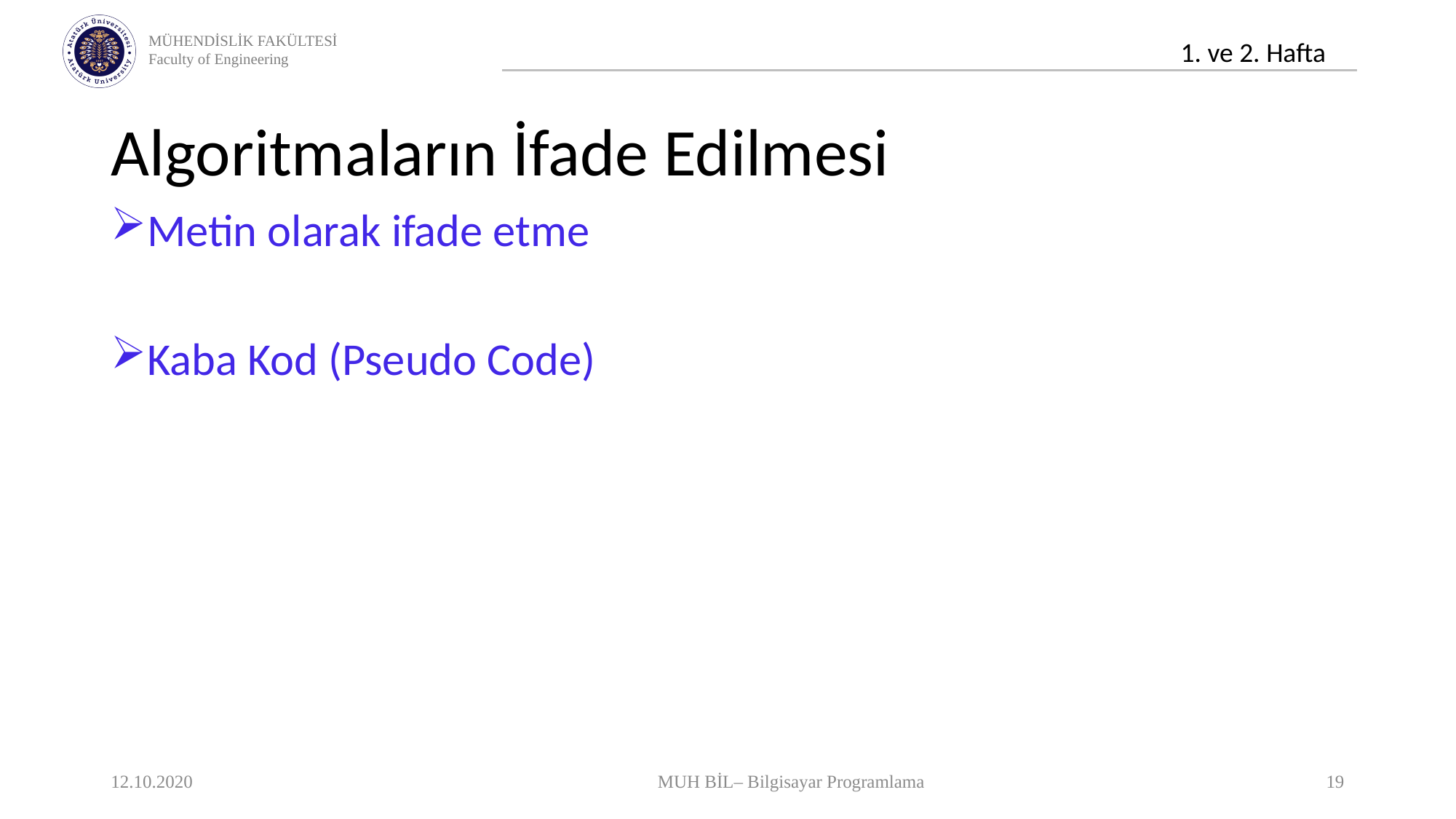

# Algoritmaların İfade Edilmesi
Metin olarak ifade etme

Kaba Kod (Pseudo Code)
12.10.2020
MUH BİL– Bilgisayar Programlama
19